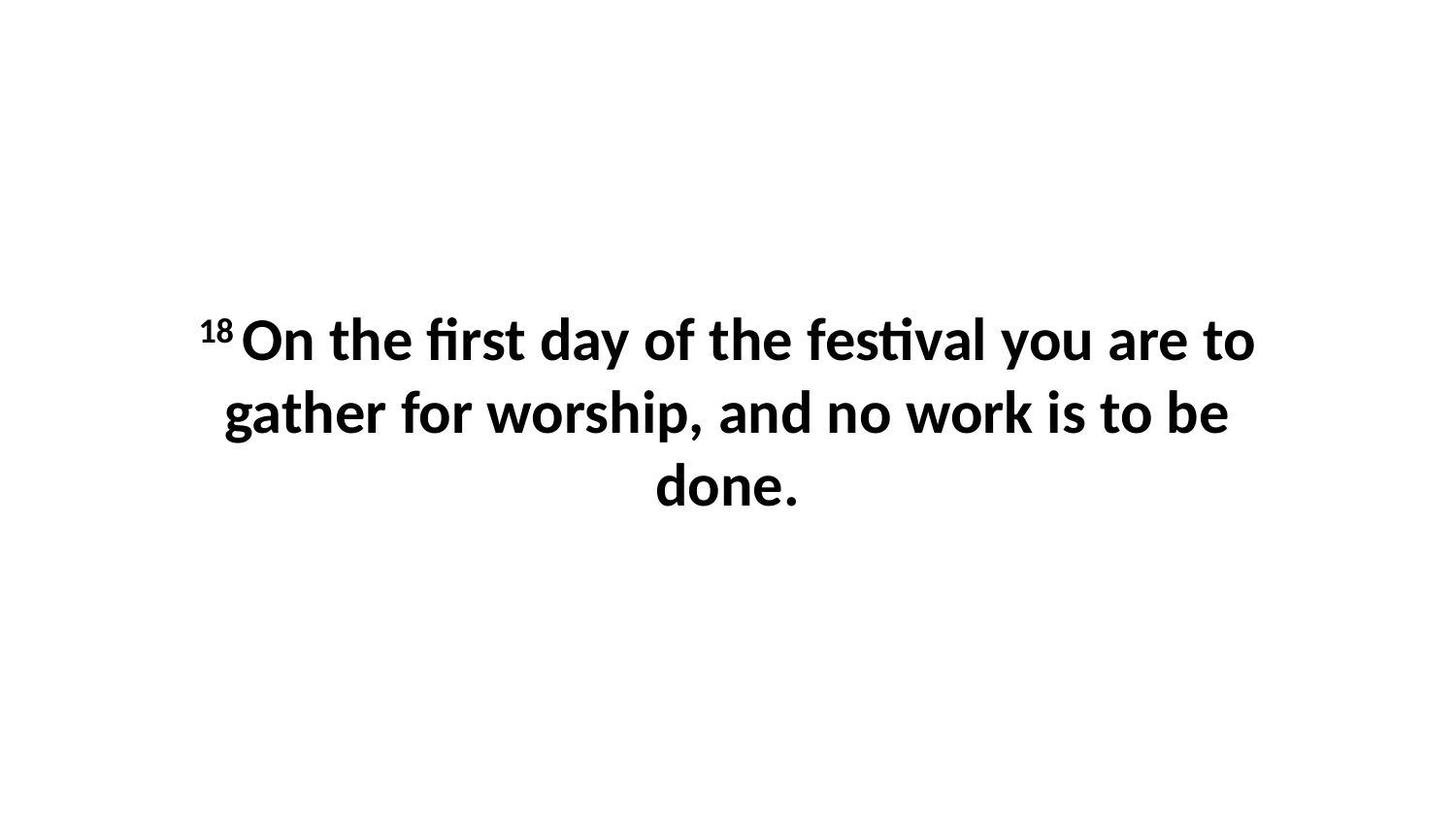

18 On the first day of the festival you are to gather for worship, and no work is to be done.